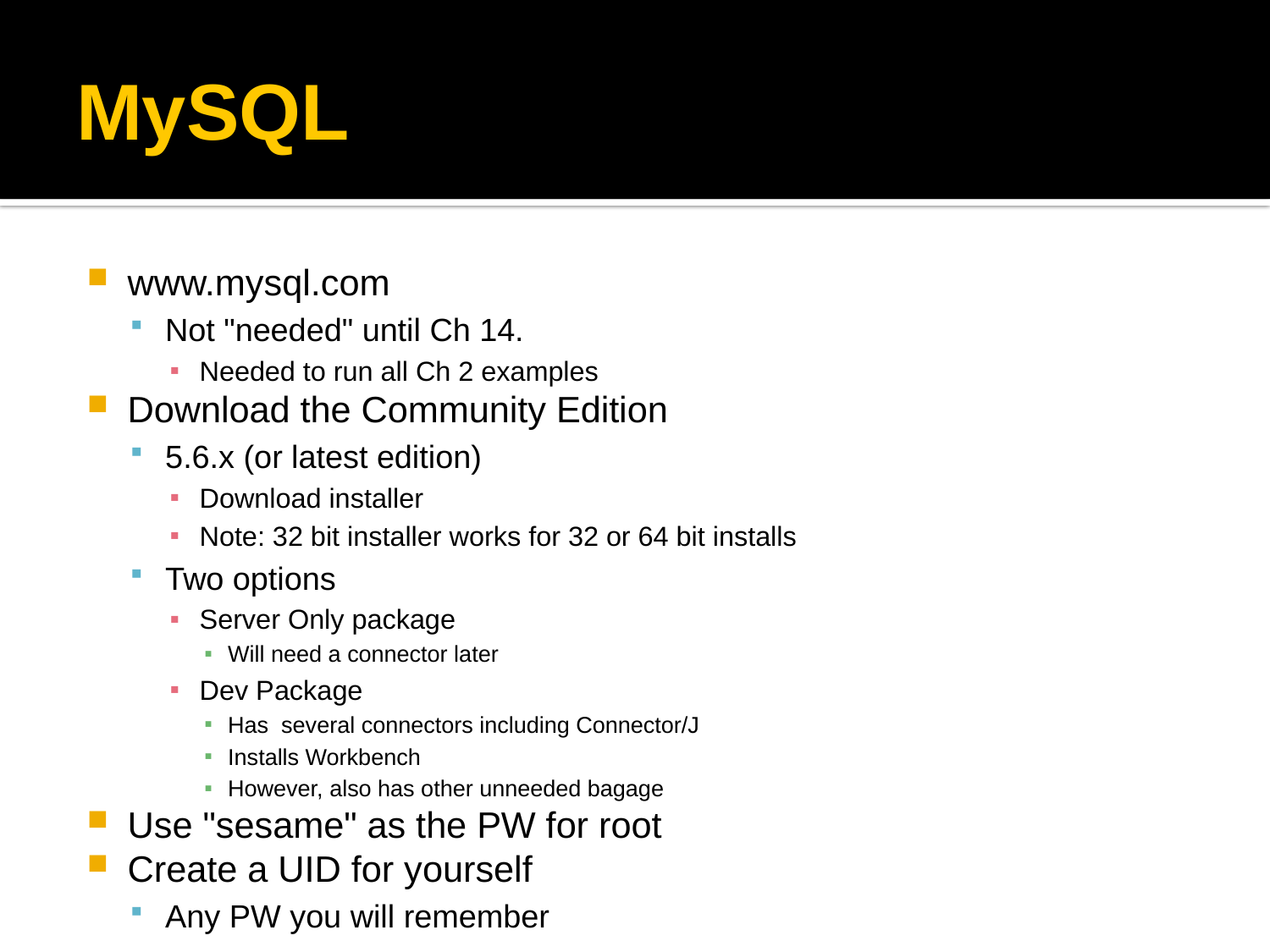

# MySQL
www.mysql.com
Not "needed" until Ch 14.
Needed to run all Ch 2 examples
Download the Community Edition
5.6.x (or latest edition)
Download installer
Note: 32 bit installer works for 32 or 64 bit installs
Two options
Server Only package
Will need a connector later
Dev Package
Has  several connectors including Connector/J
Installs Workbench
However, also has other unneeded bagage
Use "sesame" as the PW for root
Create a UID for yourself
Any PW you will remember